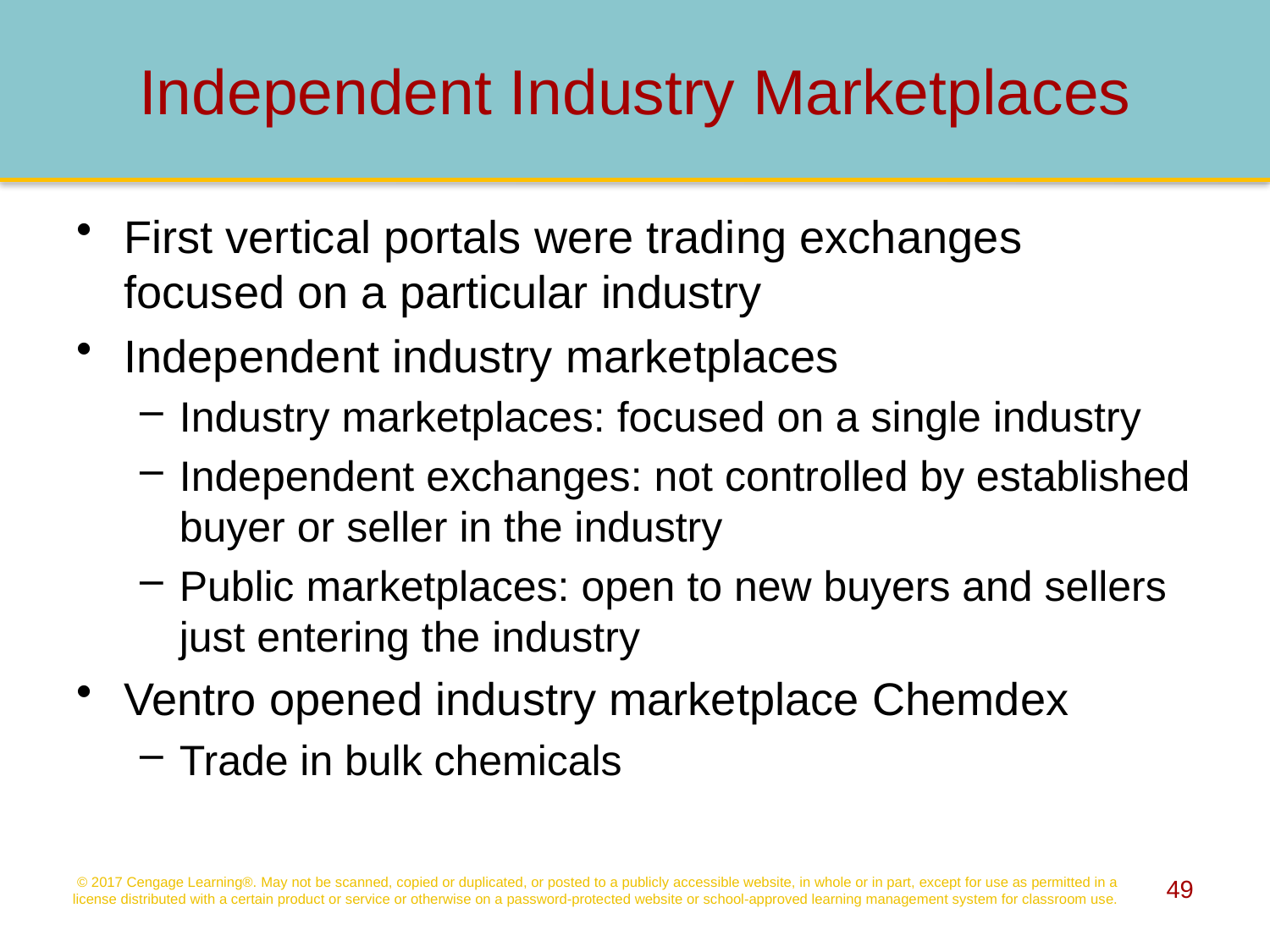

# Independent Industry Marketplaces
First vertical portals were trading exchanges focused on a particular industry
Independent industry marketplaces
Industry marketplaces: focused on a single industry
Independent exchanges: not controlled by established buyer or seller in the industry
Public marketplaces: open to new buyers and sellers just entering the industry
Ventro opened industry marketplace Chemdex
Trade in bulk chemicals
© 2017 Cengage Learning®. May not be scanned, copied or duplicated, or posted to a publicly accessible website, in whole or in part, except for use as permitted in a license distributed with a certain product or service or otherwise on a password-protected website or school-approved learning management system for classroom use.
49